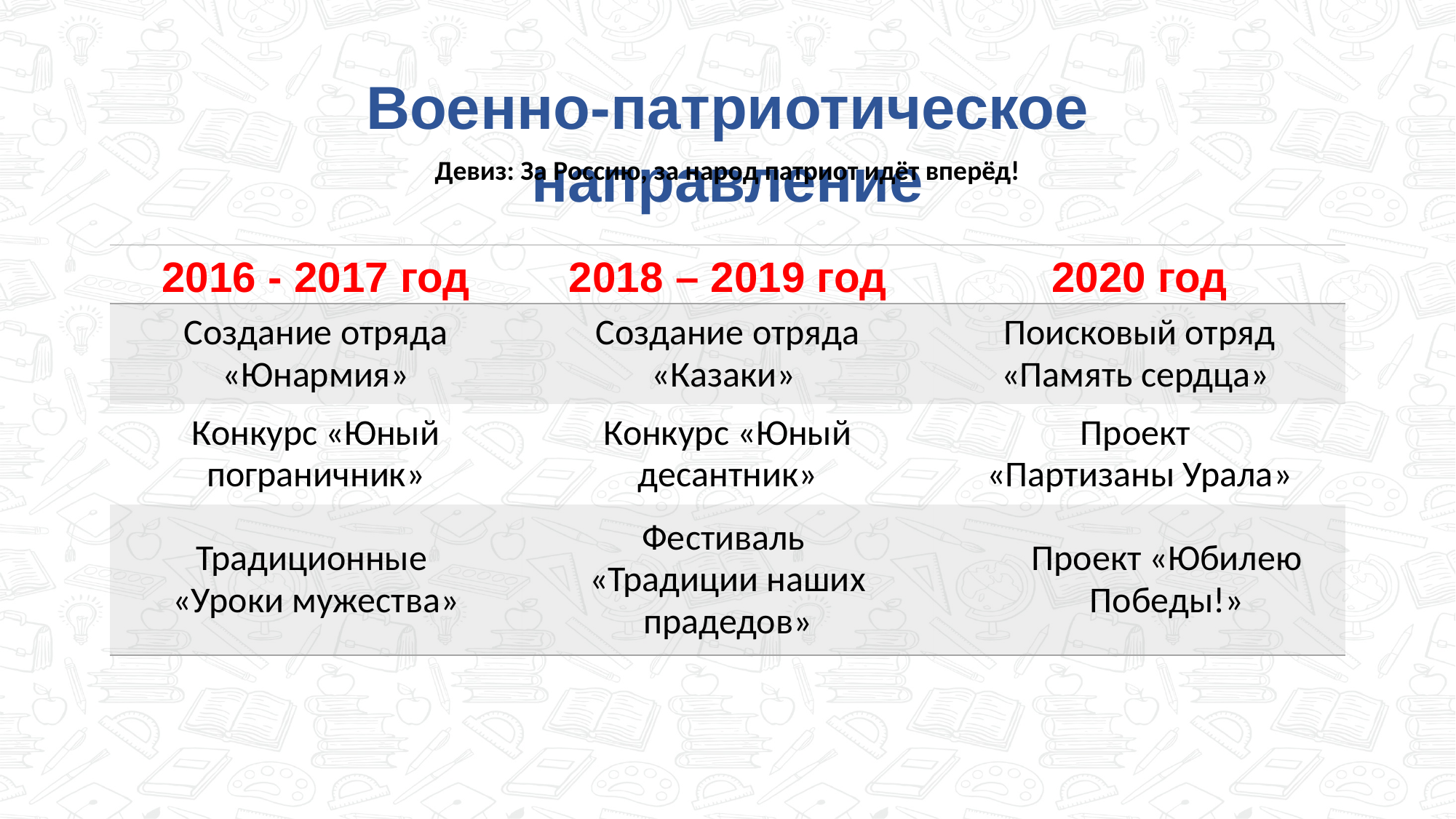

Военно-патриотическое направление
Девиз: За Россию, за народ патриот идёт вперёд!
| 2016 - 2017 год | 2018 – 2019 год | 2020 год |
| --- | --- | --- |
| Создание отряда «Юнармия» | Создание отряда «Казаки» | Поисковый отряд «Память сердца» |
| Конкурс «Юный пограничник» | Конкурс «Юный десантник» | Проект «Партизаны Урала» |
| Традиционные «Уроки мужества» | Фестиваль «Традиции наших прадедов» | Проект «Юбилею Победы!» |